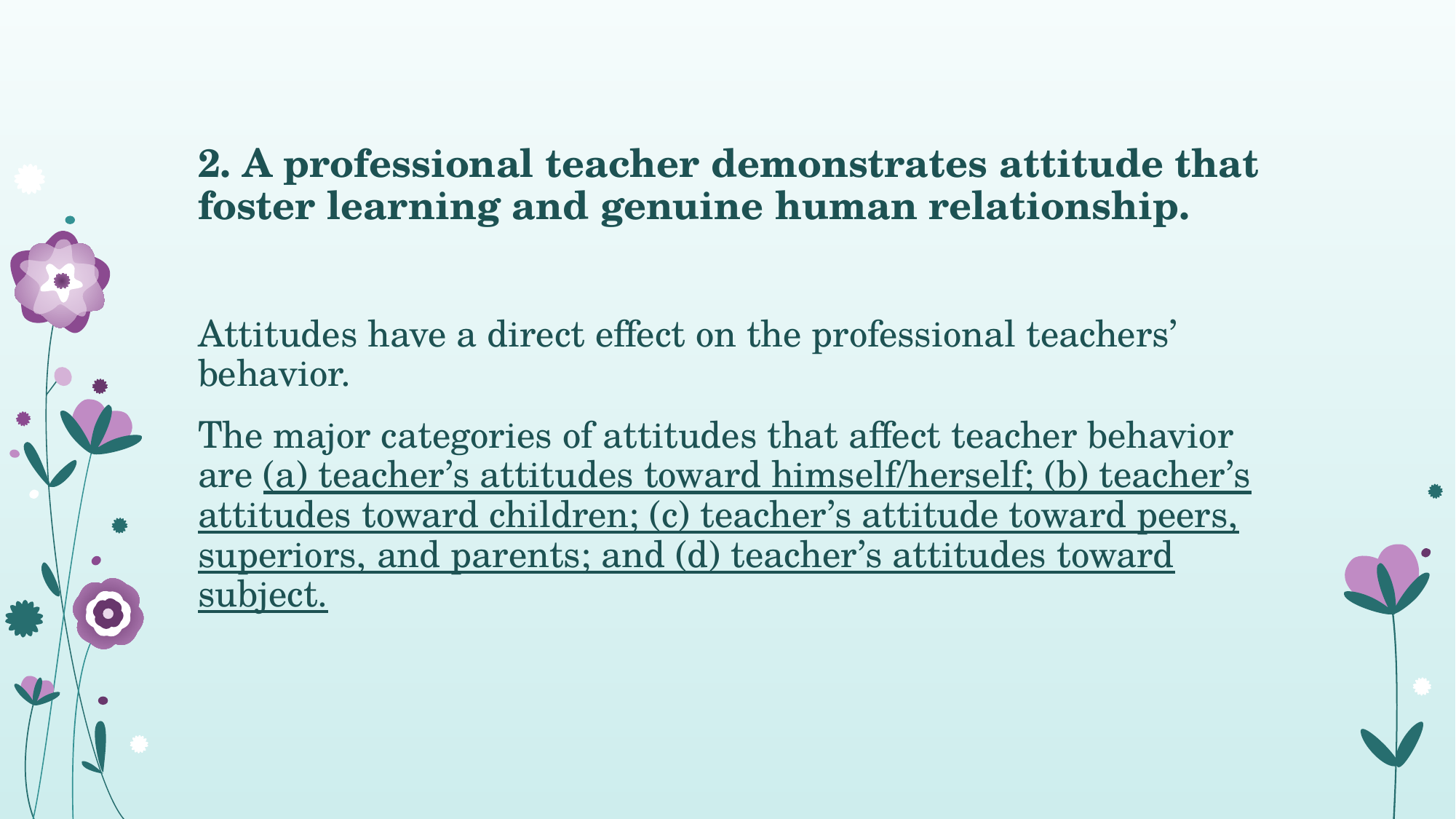

2. A professional teacher demonstrates attitude that foster learning and genuine human relationship.

Attitudes have a direct effect on the professional teachers’ behavior.
The major categories of attitudes that affect teacher behavior are (a) teacher’s attitudes toward himself/herself; (b) teacher’s attitudes toward children; (c) teacher’s attitude toward peers, superiors, and parents; and (d) teacher’s attitudes toward subject.